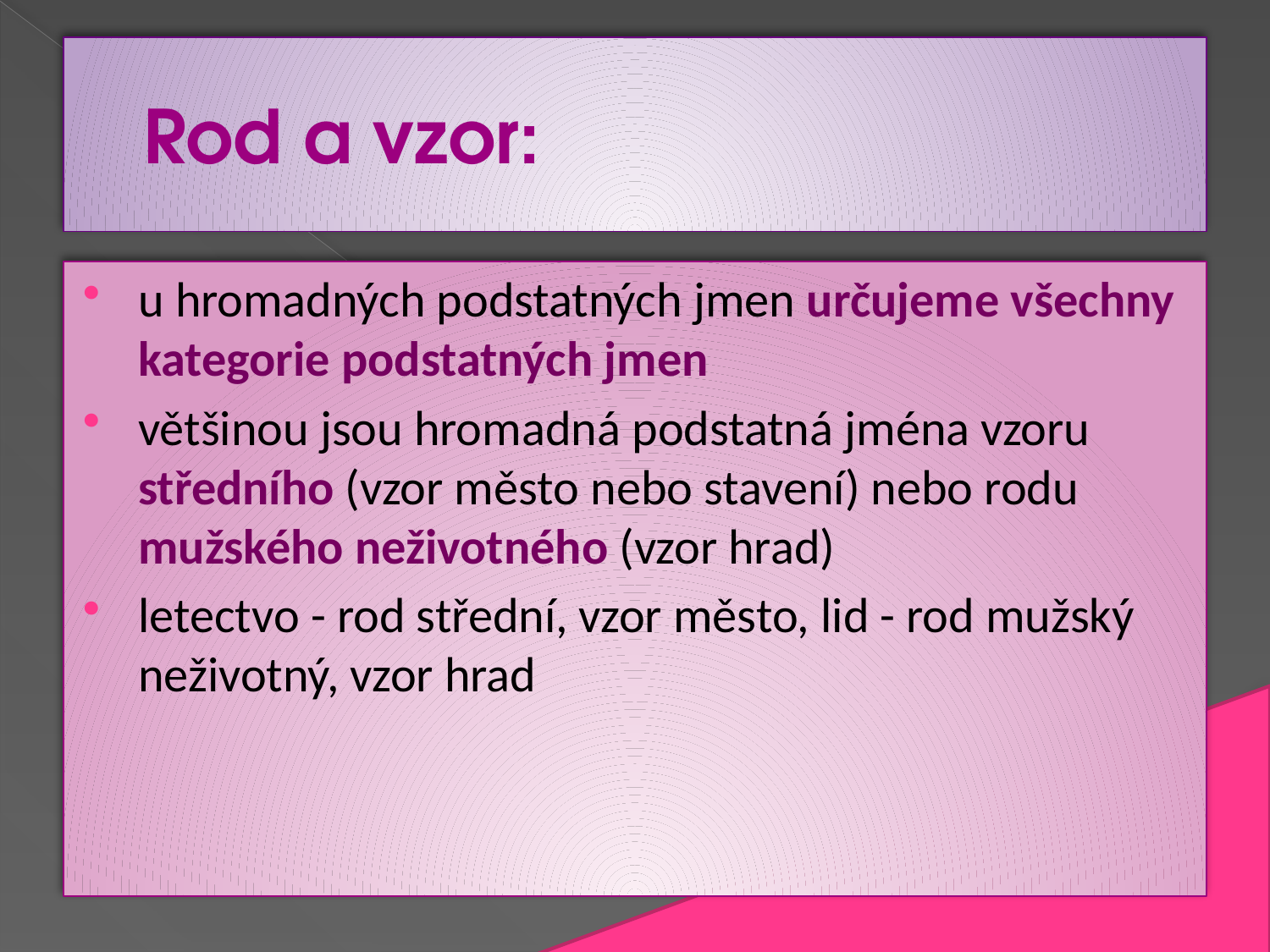

# Rod a vzor:
u hromadných podstatných jmen určujeme všechny kategorie podstatných jmen
většinou jsou hromadná podstatná jména vzoru středního (vzor město nebo stavení) nebo rodu mužského neživotného (vzor hrad)
letectvo - rod střední, vzor město, lid - rod mužský neživotný, vzor hrad